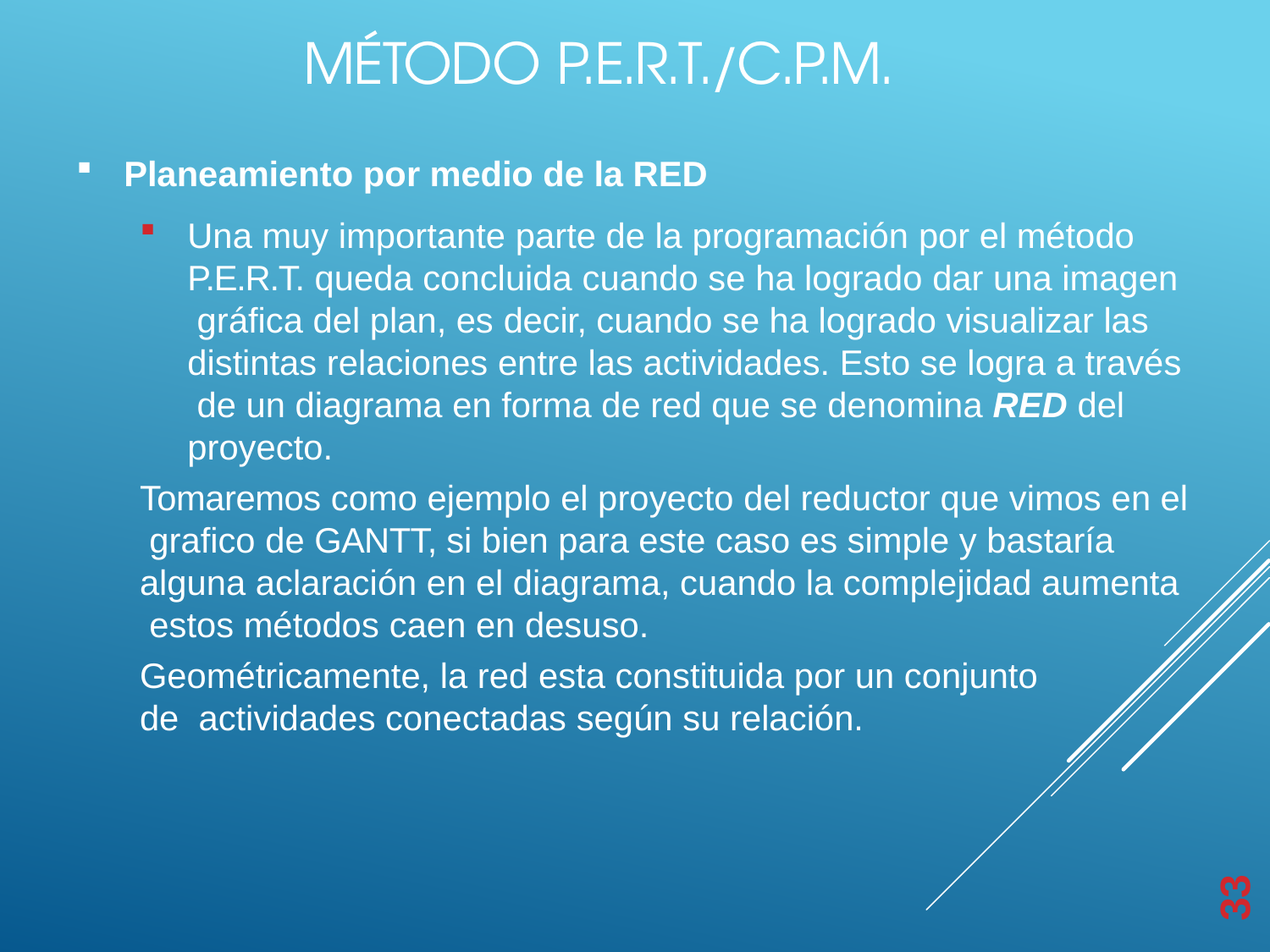

# MÉTODO P.E.R.T./C.P.M.
Planeamiento por medio de la RED
Una muy importante parte de la programación por el método
P.E.R.T. queda concluida cuando se ha logrado dar una imagen  gráfica del plan, es decir, cuando se ha logrado visualizar las  distintas relaciones entre las actividades. Esto se logra a través  de un diagrama en forma de red que se denomina RED del  proyecto.
Tomaremos como ejemplo el proyecto del reductor que vimos en el  grafico de GANTT, si bien para este caso es simple y bastaría  alguna aclaración en el diagrama, cuando la complejidad aumenta  estos métodos caen en desuso.
Geométricamente, la red esta constituida por un conjunto de  actividades conectadas según su relación.
33